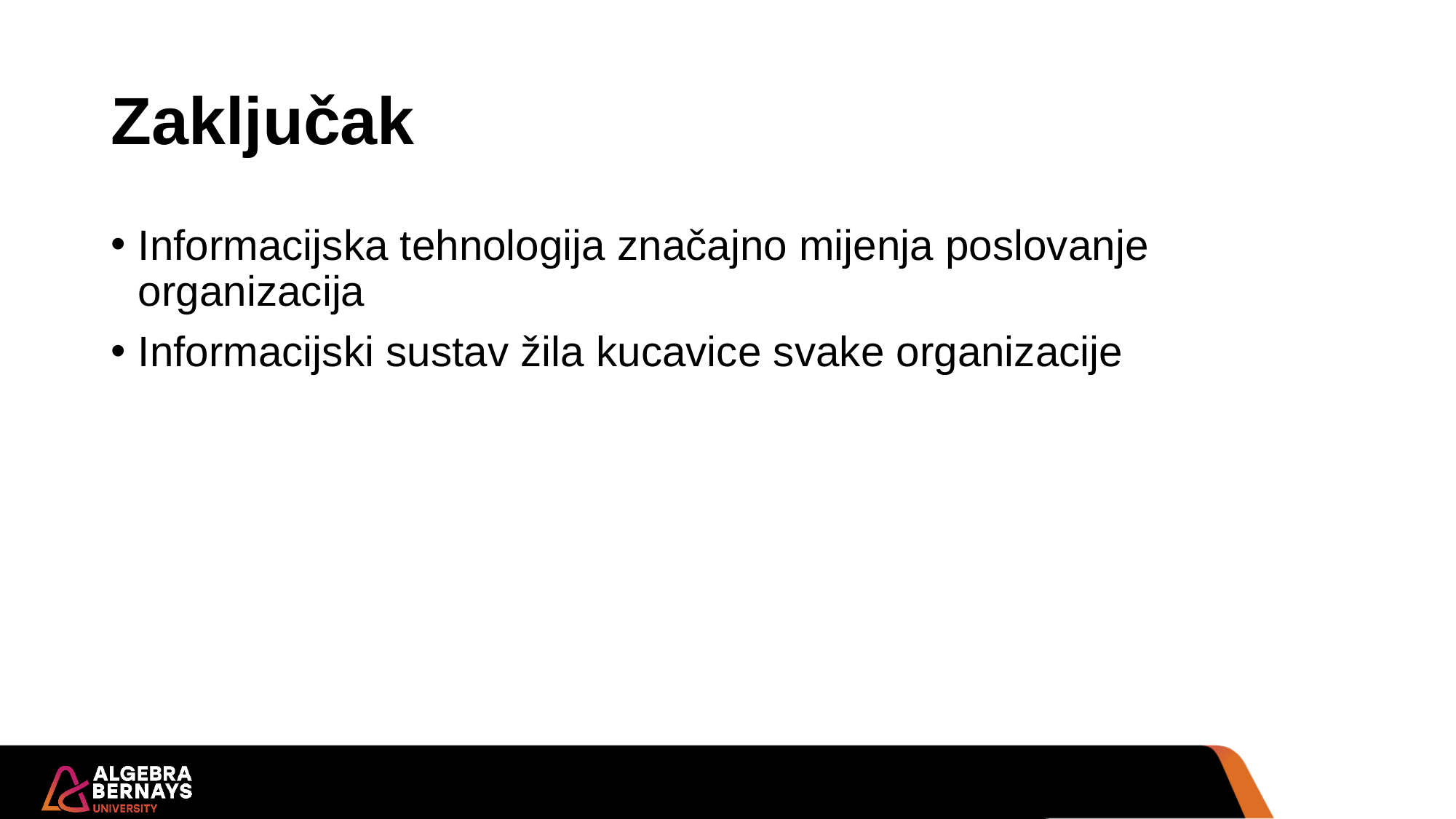

# Zaključak
Informacijska tehnologija značajno mijenja poslovanje organizacija
Informacijski sustav žila kucavice svake organizacije